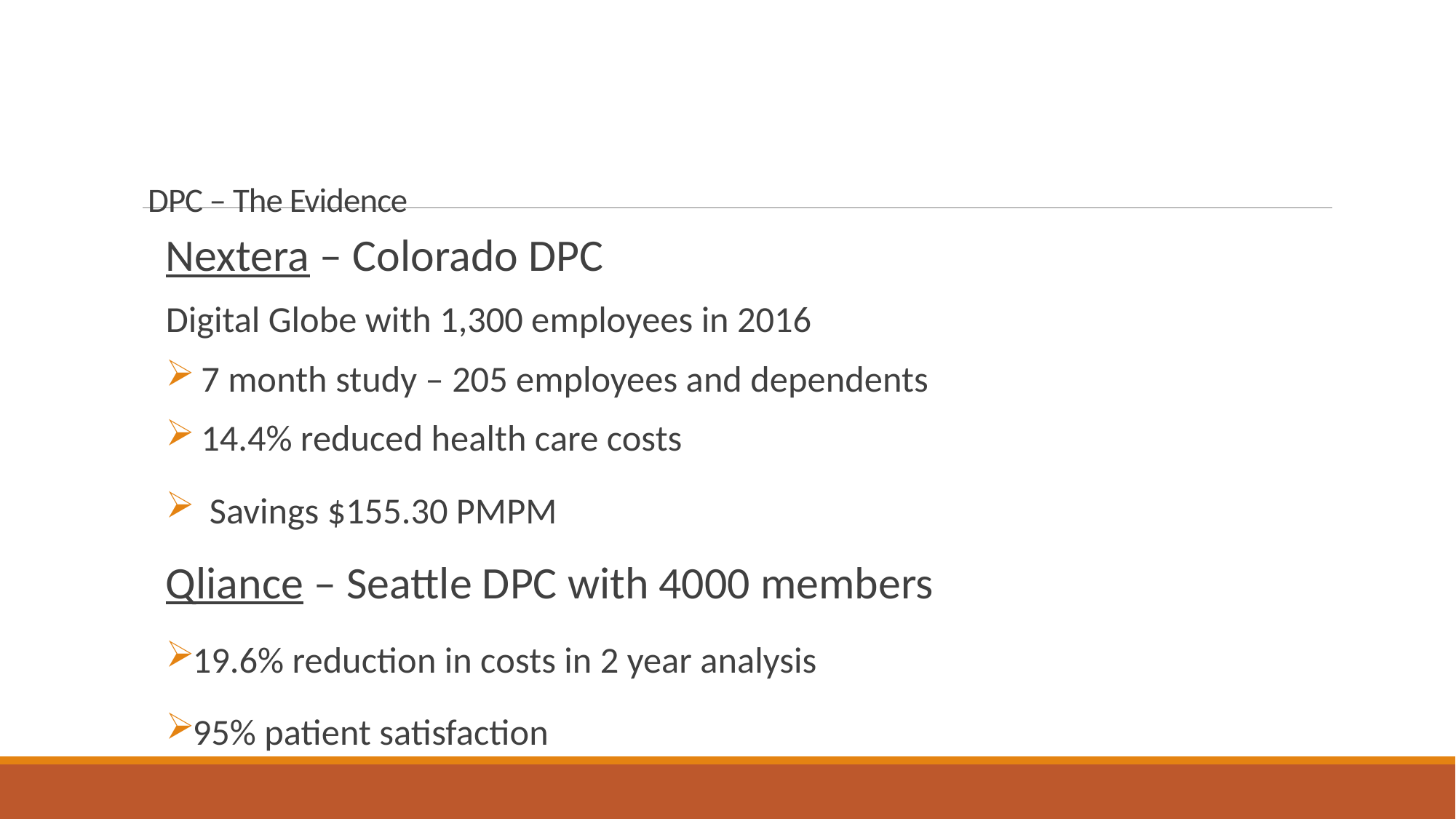

# DPC – The Evidence
Nextera – Colorado DPC
Digital Globe with 1,300 employees in 2016
 7 month study – 205 employees and dependents
 14.4% reduced health care costs
  Savings $155.30 PMPM
Qliance – Seattle DPC with 4000 members
19.6% reduction in costs in 2 year analysis
95% patient satisfaction